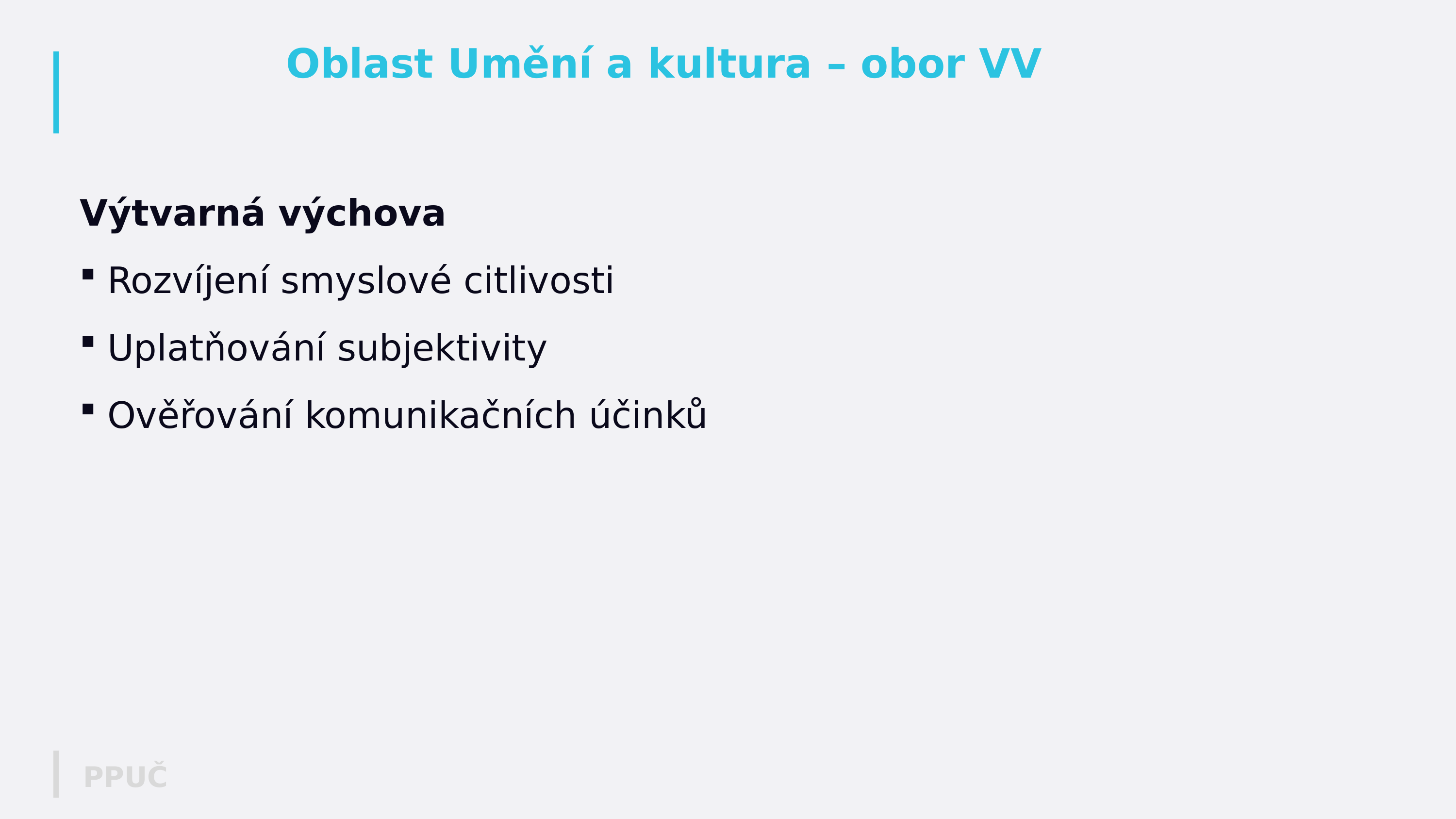

# Oblast Umění a kultura – obor VV

Výtvarná výchova
Rozvíjení smyslové citlivosti
Uplatňování subjektivity
Ověřování komunikačních účinků